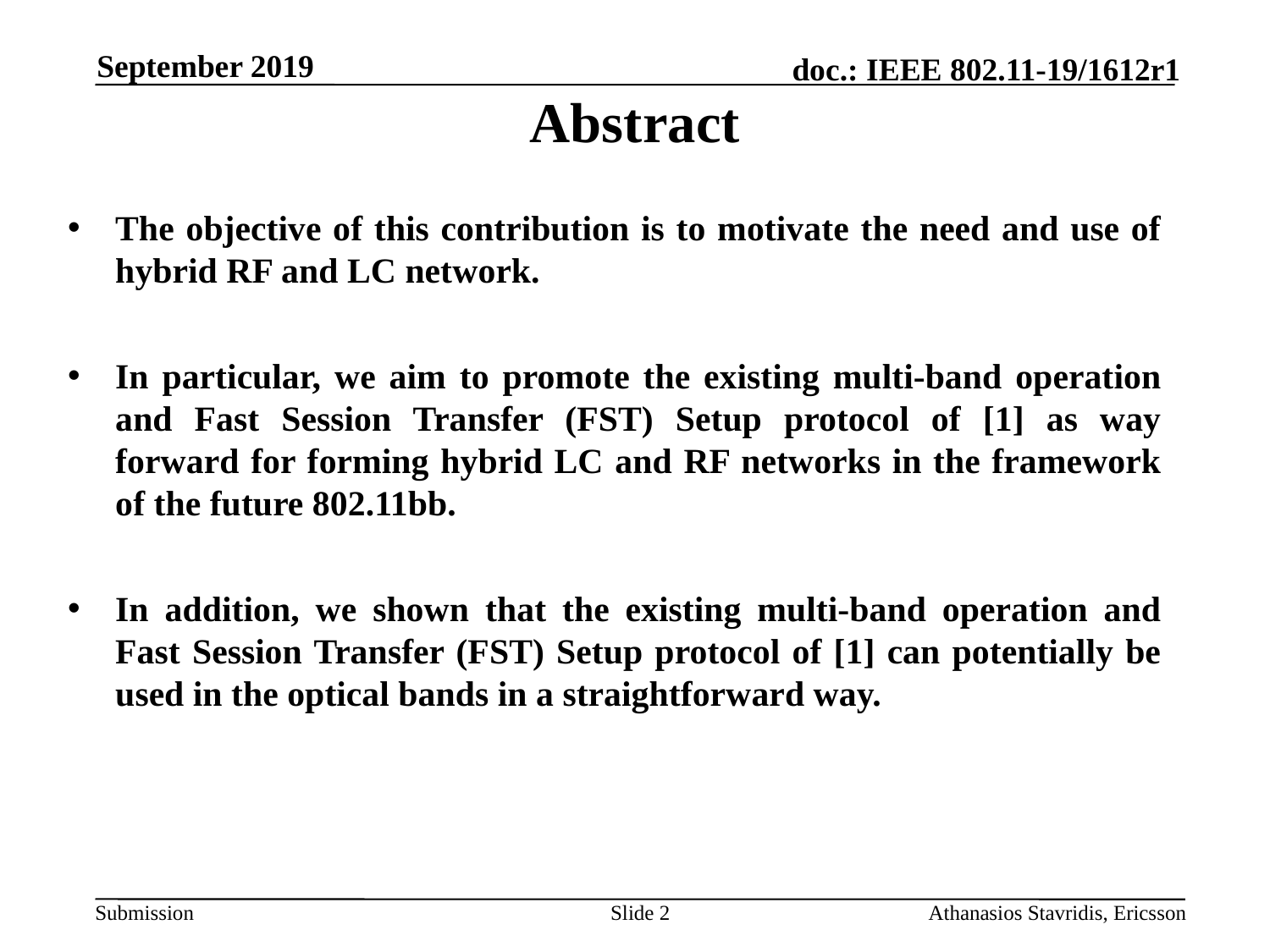

# Abstract
September 2019

The objective of this contribution is to motivate the need and use of hybrid RF and LC network.

In particular, we aim to promote the existing multi-band operation and Fast Session Transfer (FST) Setup protocol of [1] as way forward for forming hybrid LC and RF networks in the framework of the future 802.11bb.

In addition, we shown that the existing multi-band operation and Fast Session Transfer (FST) Setup protocol of [1] can potentially be used in the optical bands in a straightforward way.

Slide 2
Athanasios Stavridis, Ericsson